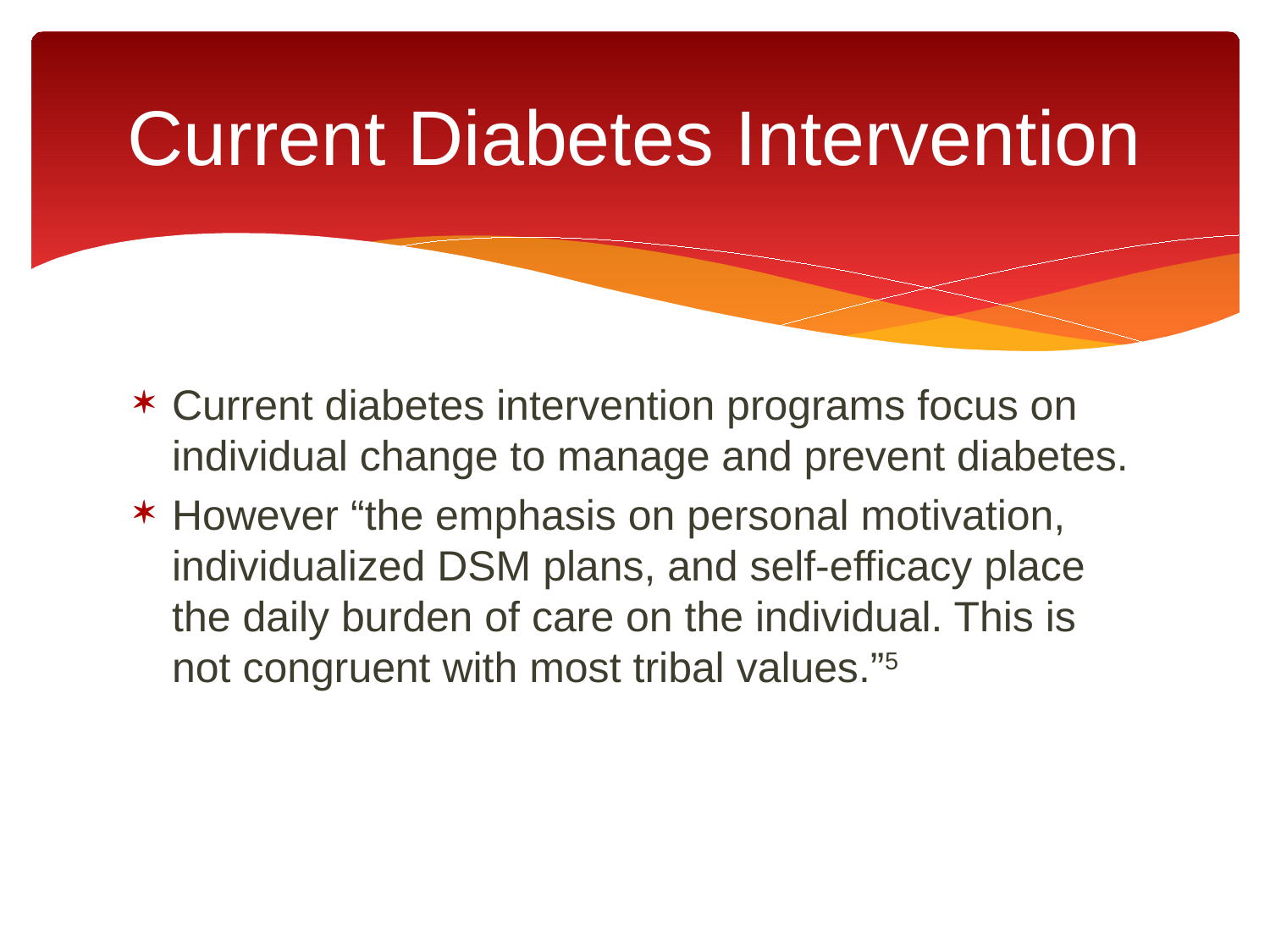

# Current Diabetes Intervention
Current diabetes intervention programs focus on individual change to manage and prevent diabetes.
However “the emphasis on personal motivation, individualized DSM plans, and self-efficacy place the daily burden of care on the individual. This is not congruent with most tribal values.”5